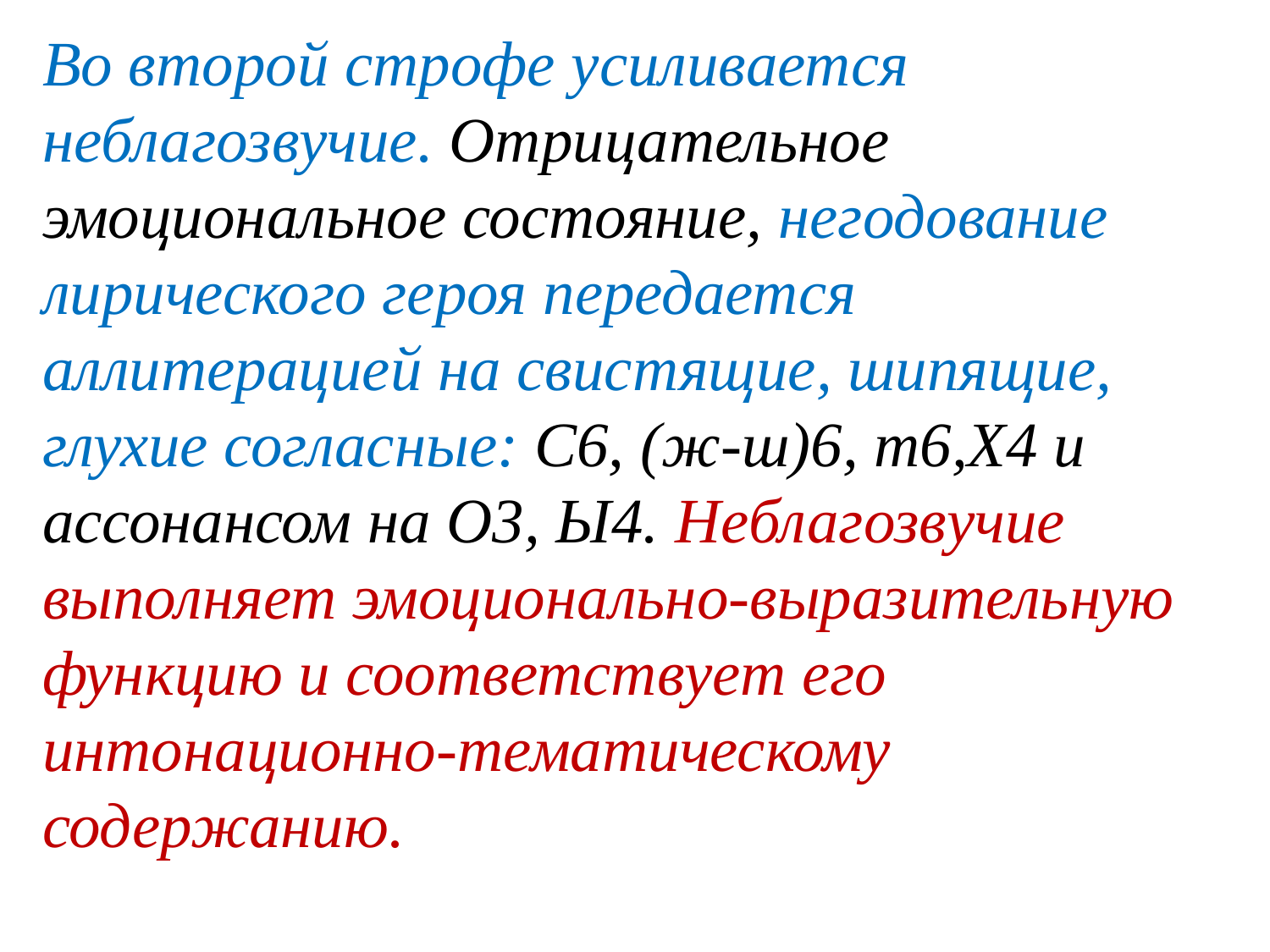

Во второй строфе усиливается неблагозвучие. Отрицательное эмоциональное состояние, негодование лирического героя передается аллитерацией на свистящие, шипящие, глухие согласные: С6, (ж-ш)6, m6,Х4 и ассонансом на О3, Ы4. Неблагозвучие выполняет эмоционально-выразительную функцию и соответствует его интонационно-тематическому содержанию.